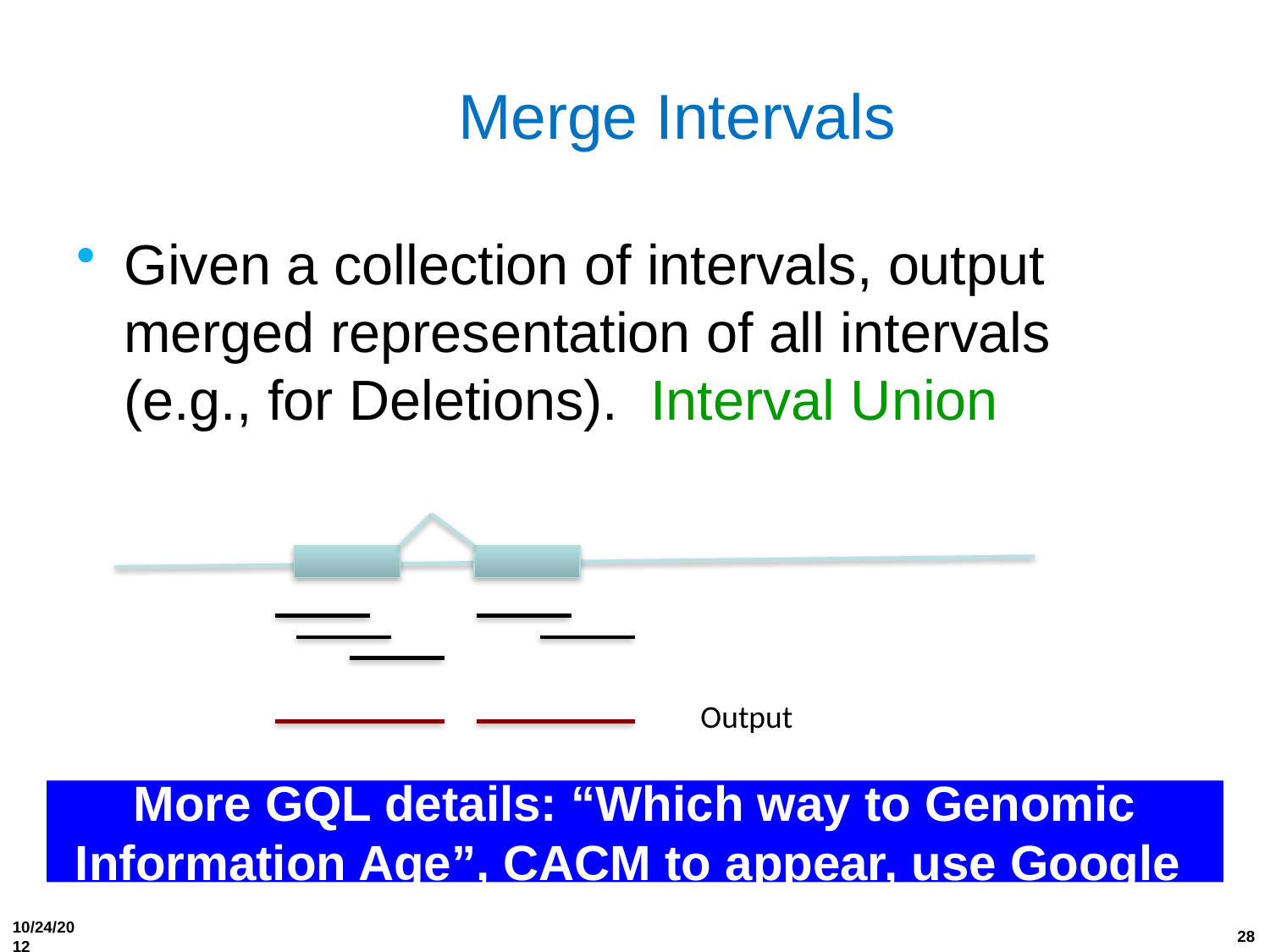

Merge Intervals
Given a collection of intervals, output merged representation of all intervals (e.g., for Deletions).  Interval Union

Output
More GQL details: “Which way to Genomic Information Age”, CACM to appear, use Google
10/24/2012
28